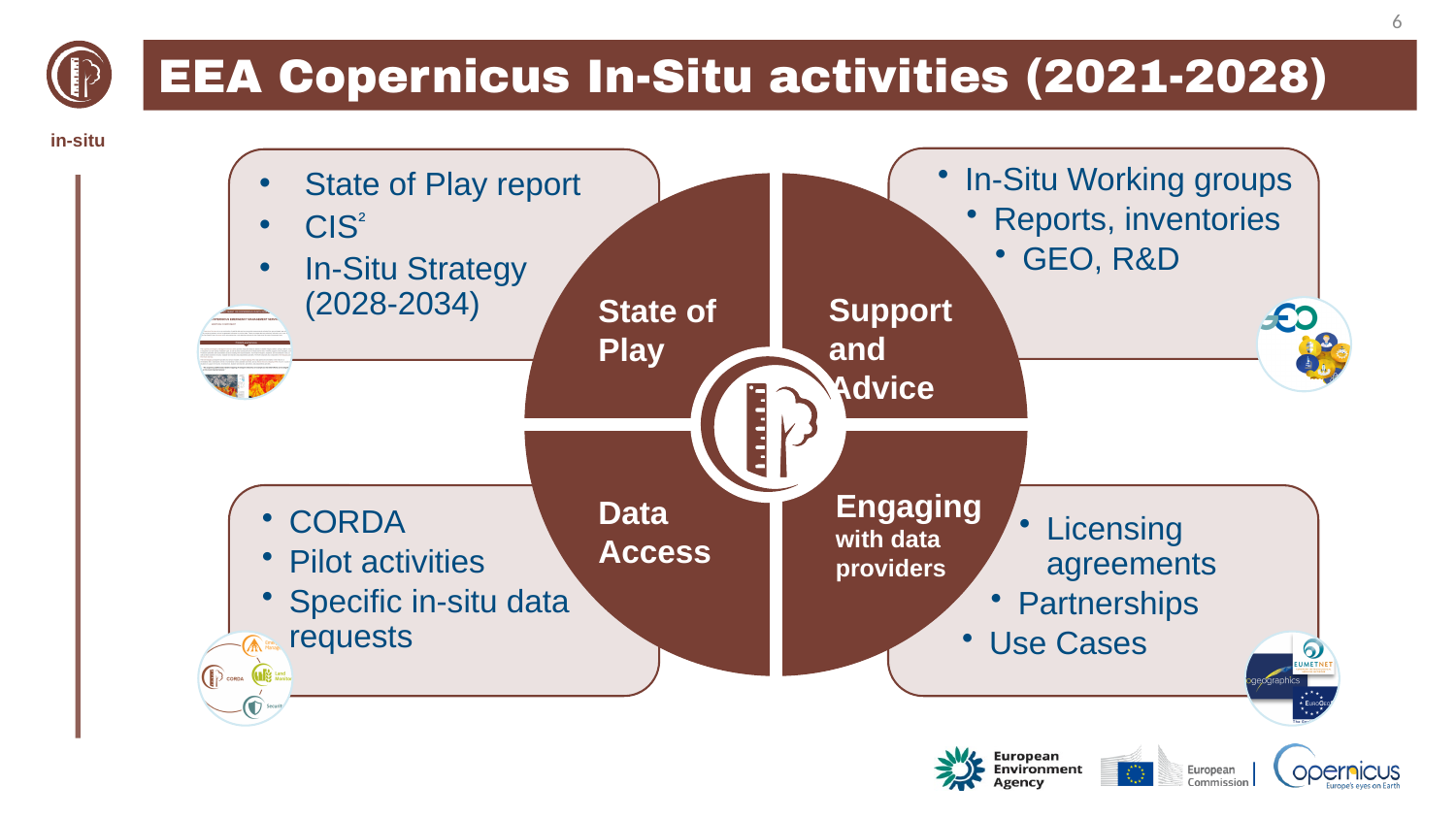

6
EEA Copernicus In-Situ activities (2021-2028)

In-Situ Working groups
Reports, inventories
GEO, R&D
State of Play report
CIS²
In-Situ Strategy (2028-2034)

Support and Advice
State of Play

Engaging
with data providers
Data Access

CORDA
Pilot activities
Specific in-situ data requests
Licensing agreements
Partnerships
Use Cases